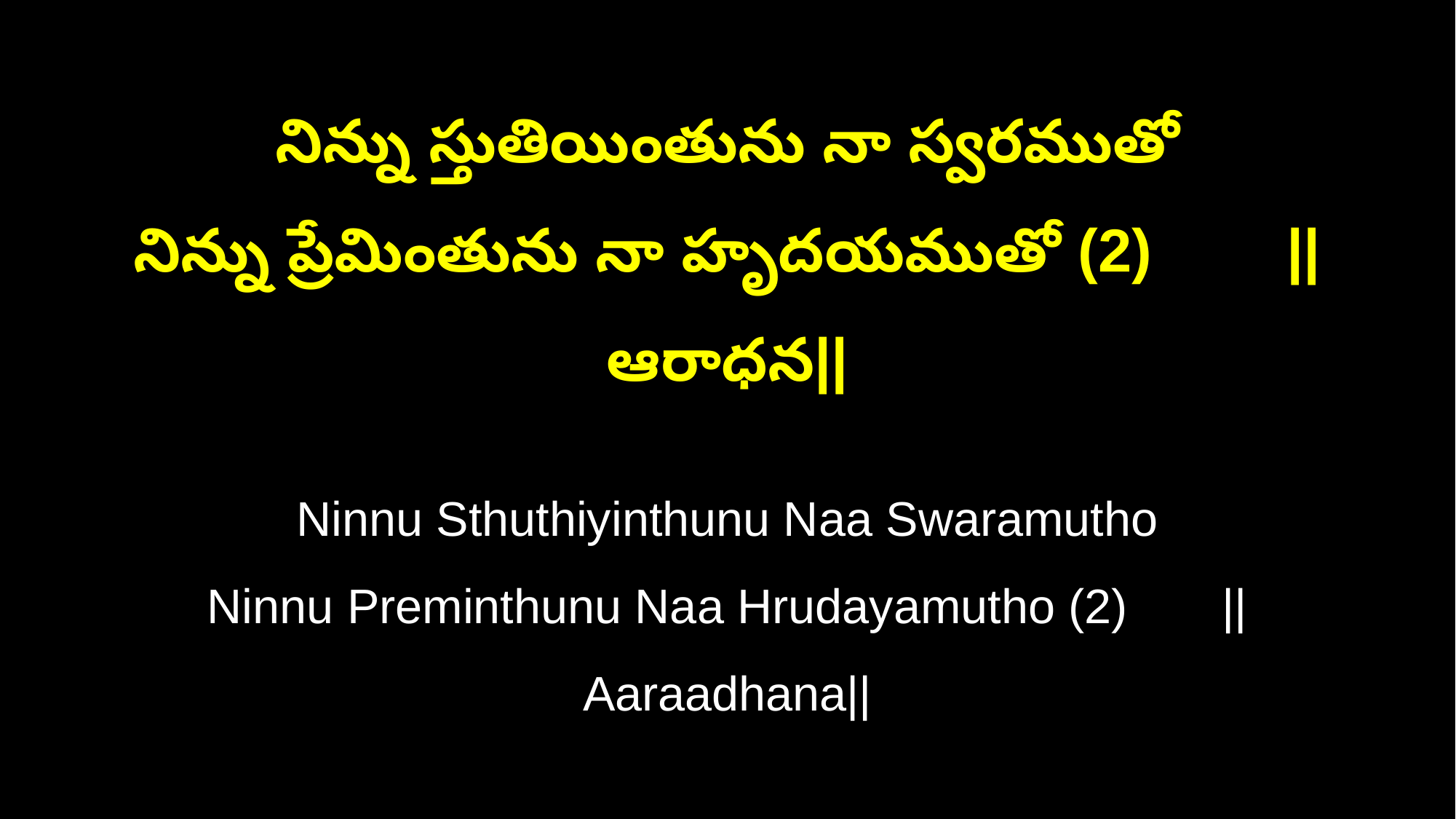

నిన్ను స్తుతియింతును నా స్వరముతో
నిన్ను ప్రేమింతును నా హృదయముతో (2)        ||ఆరాధన||
Ninnu Sthuthiyinthunu Naa Swaramutho
Ninnu Preminthunu Naa Hrudayamutho (2)       ||Aaraadhana||